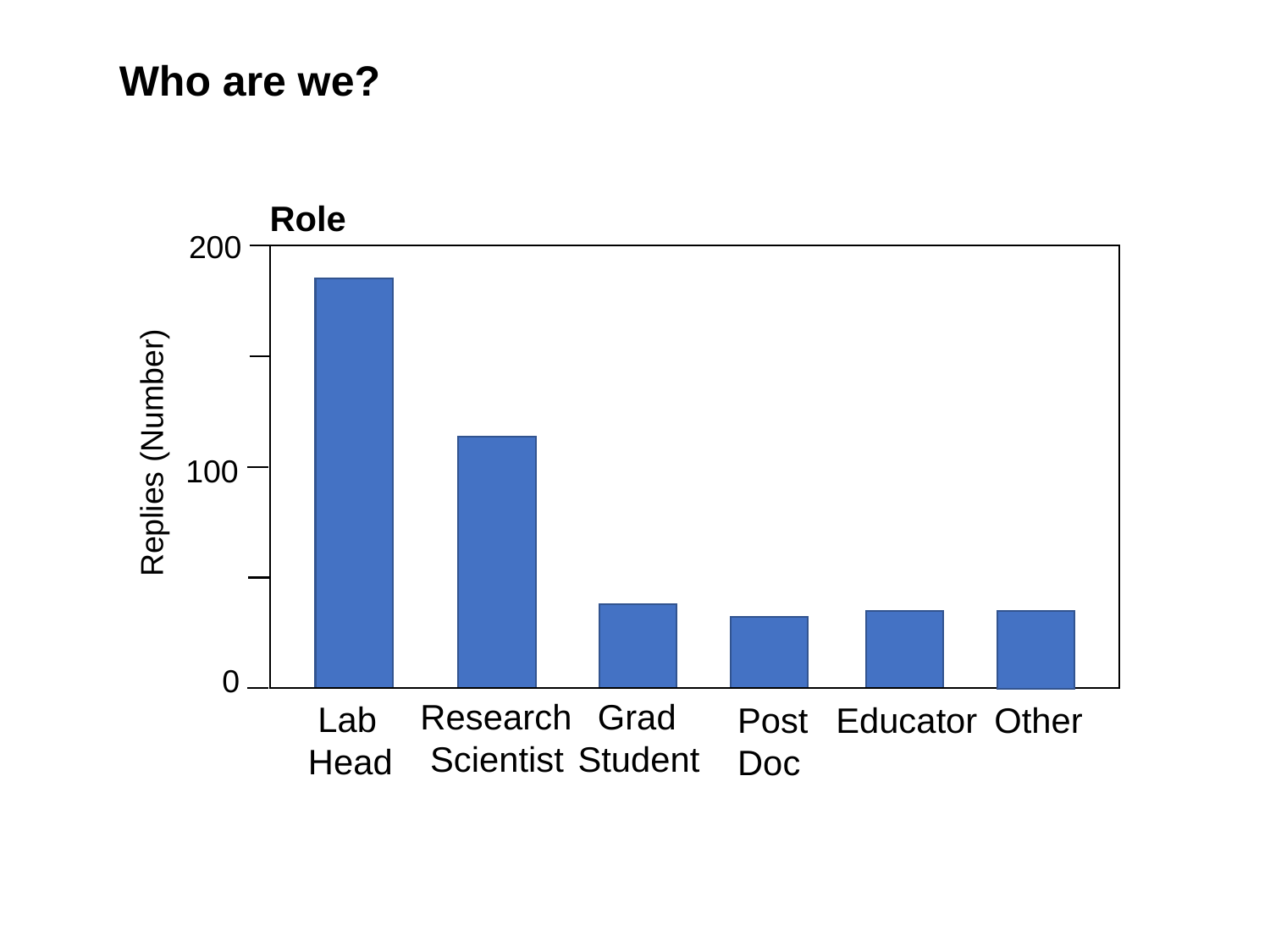

Who are we?
Role
200

Replies (Number)

100

0
Research
 Scientist
  Grad
Student
 Lab
Head
Post
Doc
Educator
Other